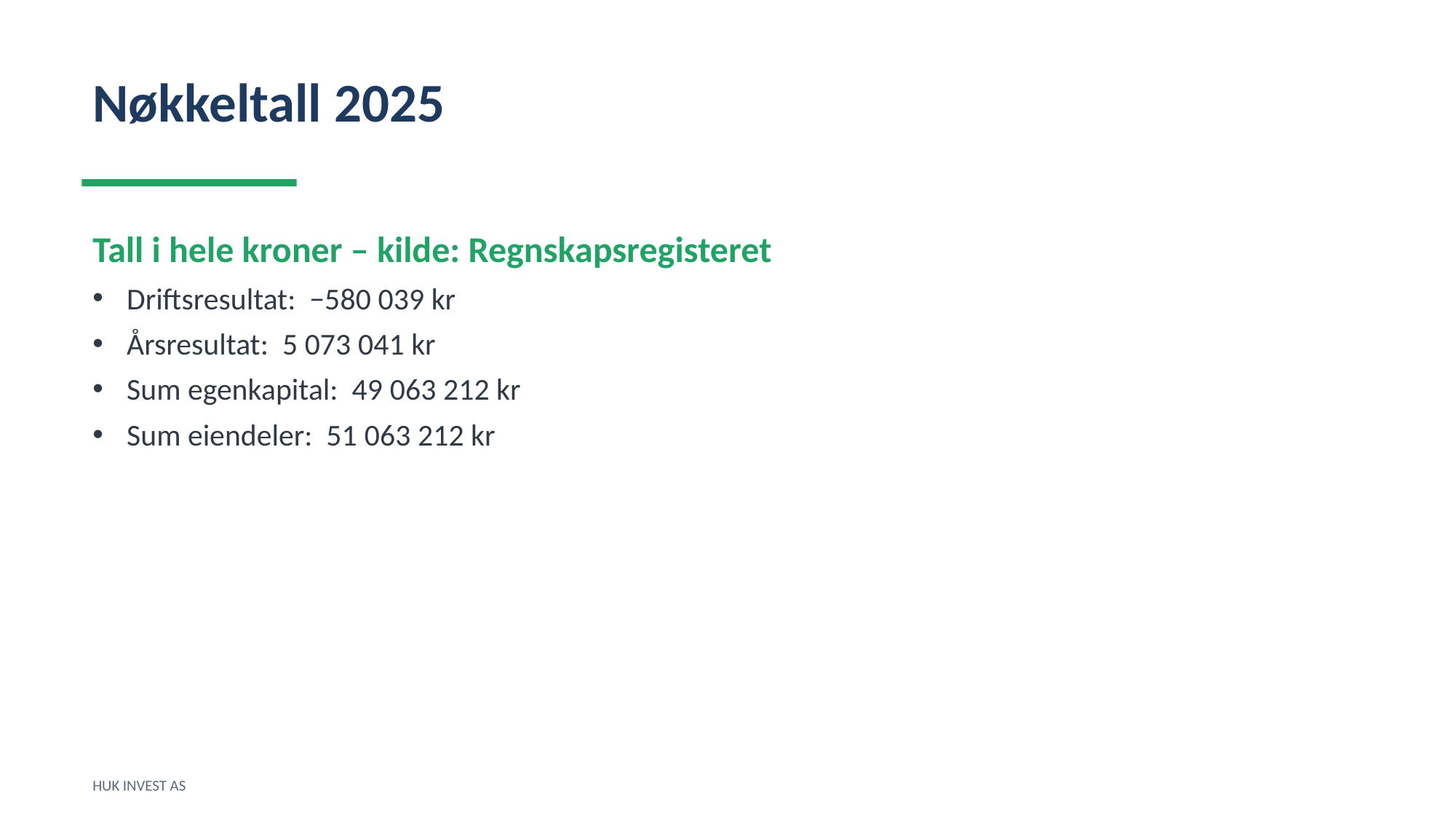

Nøkkeltall 2025

Tall i hele kroner – kilde: Regnskapsregisteret
Driftsresultat:  −580 039 kr
Årsresultat:  5 073 041 kr
Sum egenkapital:  49 063 212 kr
Sum eiendeler:  51 063 212 kr
HUK INVEST AS